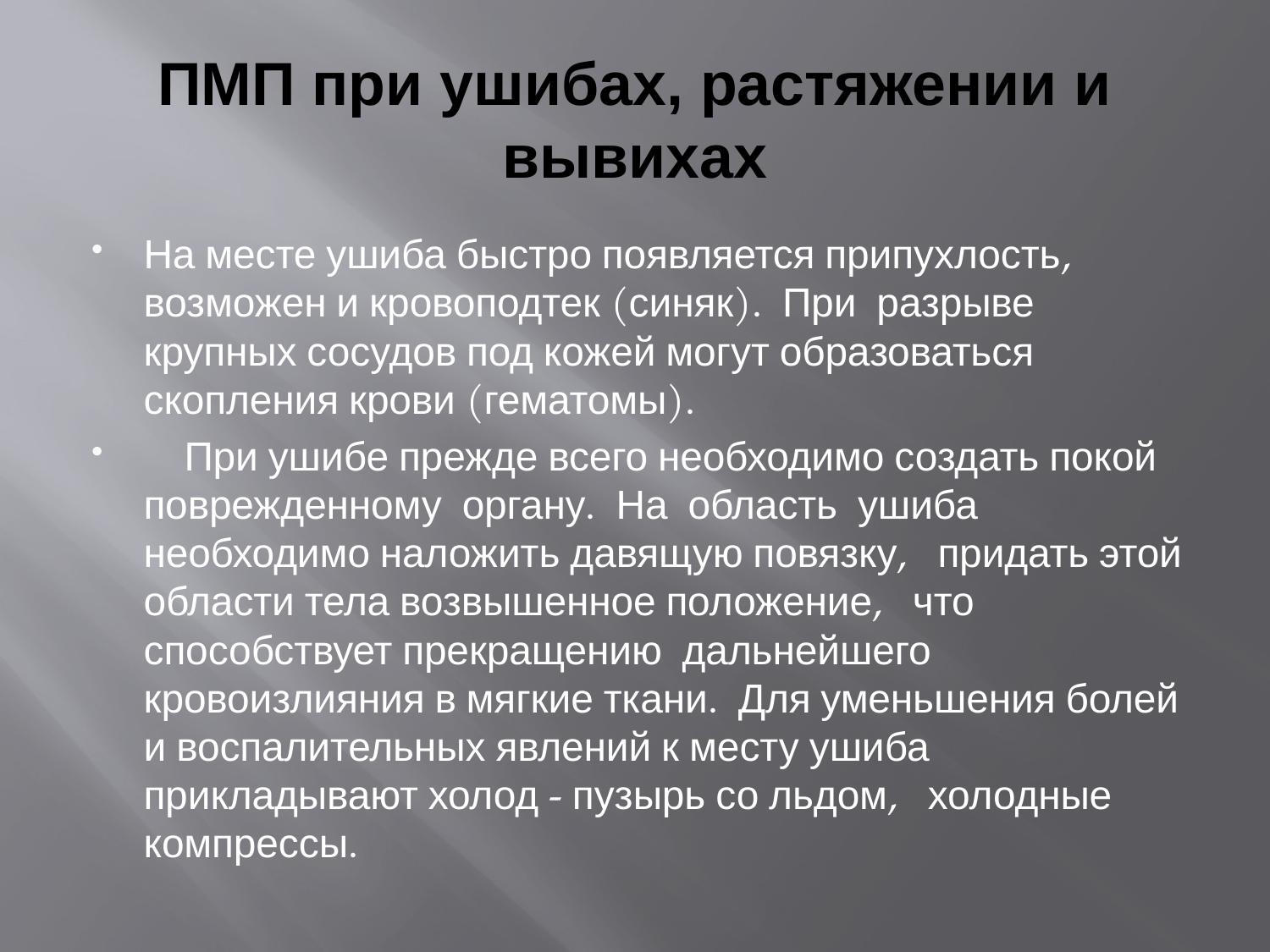

# ПМП при ушибах, растяжении и вывихах
На месте ушиба быстро появляется припухлость,  возможен и кровоподтек (синяк).  При  разрыве  крупных сосудов под кожей могут образоваться скопления крови (гематомы).
    При ушибе прежде всего необходимо создать покой поврежденному  органу.  На  область  ушиба необходимо наложить давящую повязку,   придать этой области тела возвышенное положение,   что способствует прекращению  дальнейшего кровоизлияния в мягкие ткани.  Для уменьшения болей и воспалительных явлений к месту ушиба прикладывают холод - пузырь со льдом,   холодные компрессы.